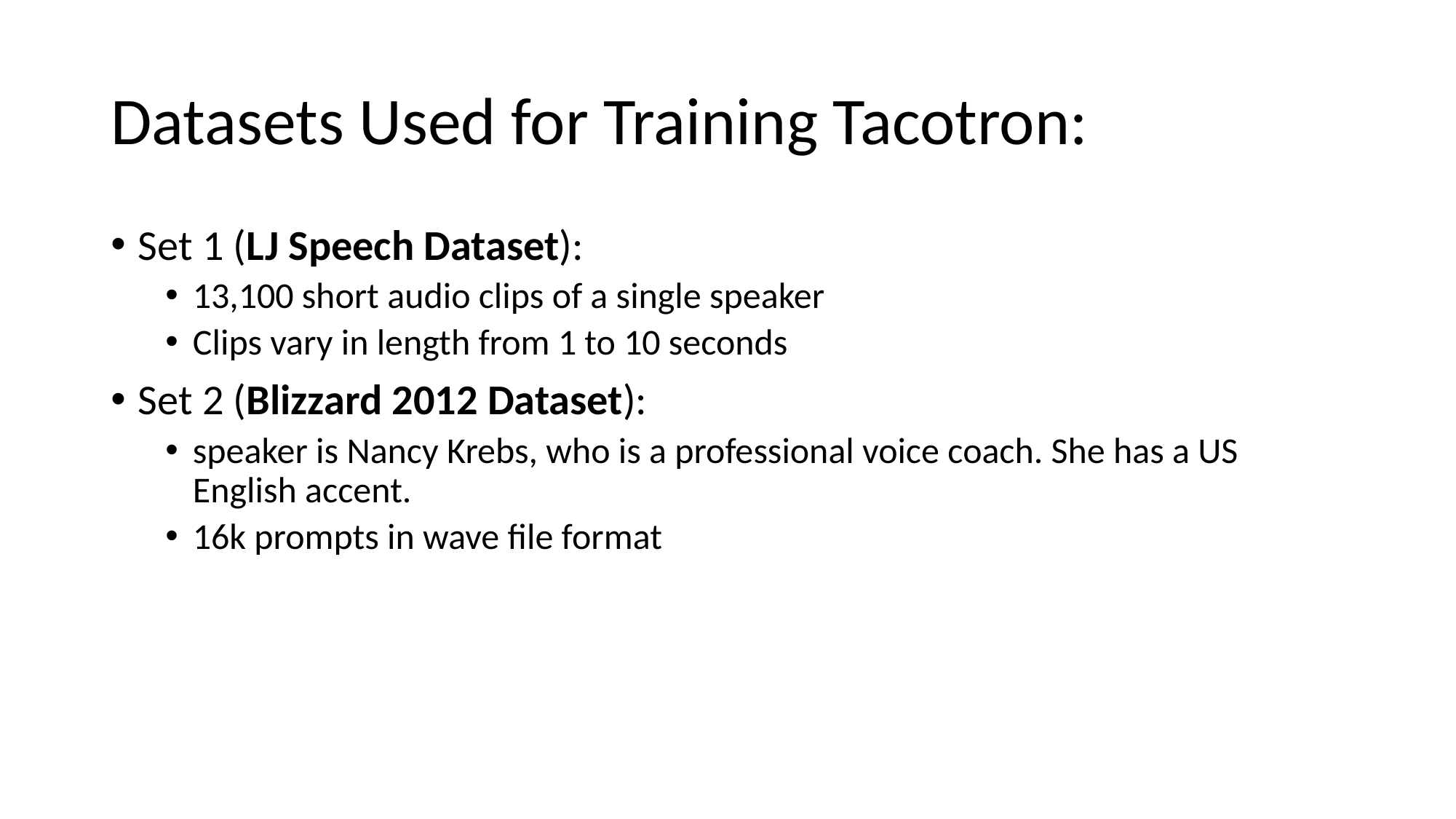

# Datasets Used for Training Tacotron:
Set 1 (LJ Speech Dataset):
13,100 short audio clips of a single speaker
Clips vary in length from 1 to 10 seconds
Set 2 (Blizzard 2012 Dataset):
speaker is Nancy Krebs, who is a professional voice coach. She has a US English accent.
16k prompts in wave file format